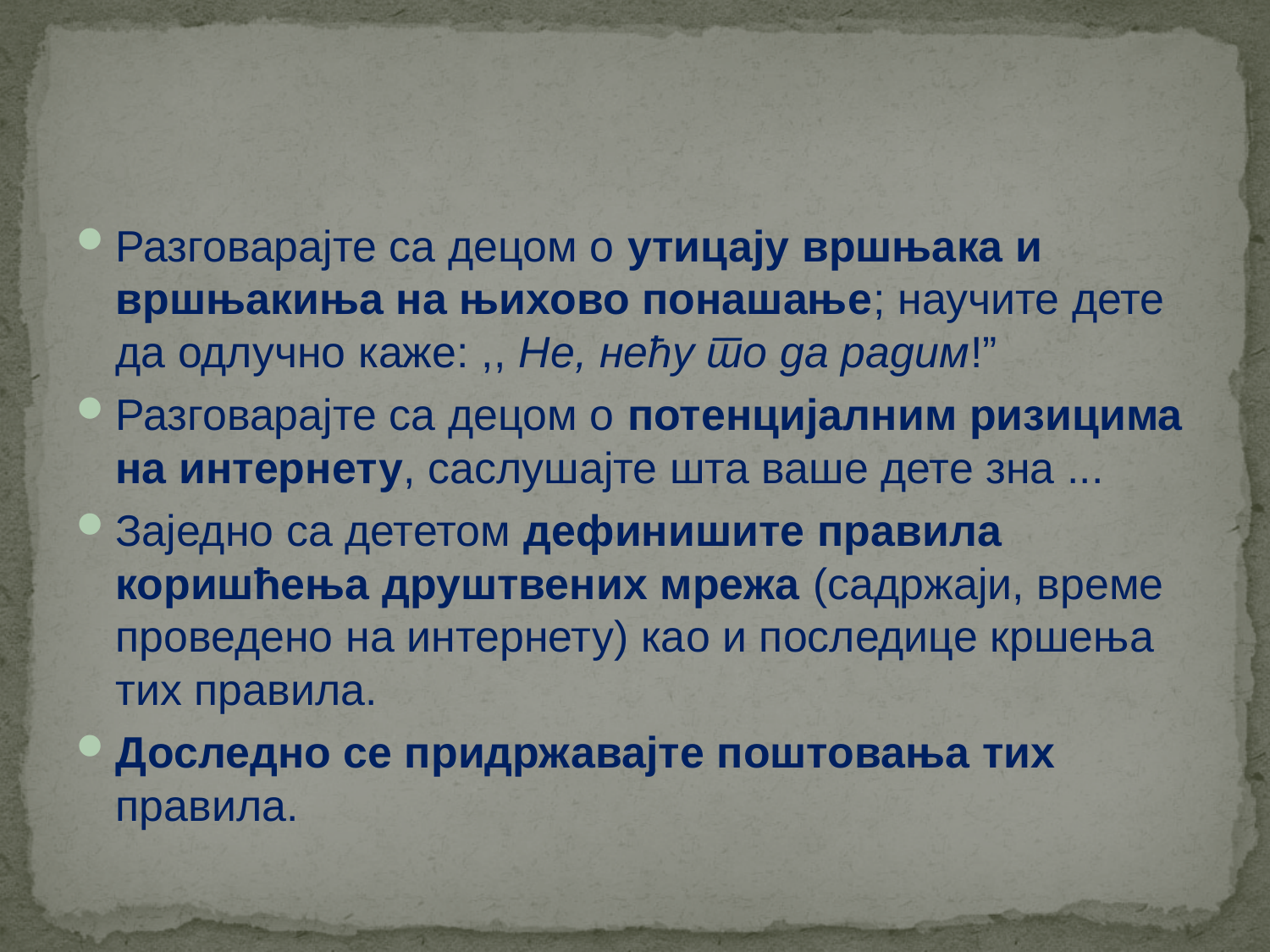

#
Разговарајте са децом о утицају вршњака и вршњакиња на њихово понашање; научите дете да одлучно каже: ,, Не, нећу то да радим!”
Разговарајте са децом о потенцијалним ризицима на интернету, саслушајте шта ваше дете зна ...
Заједно са дететом дефинишите правила коришћења друштвених мрежа (садржаји, време проведено на интернету) као и последице кршења тих правила.
Доследно се придржавајте поштовања тих правила.